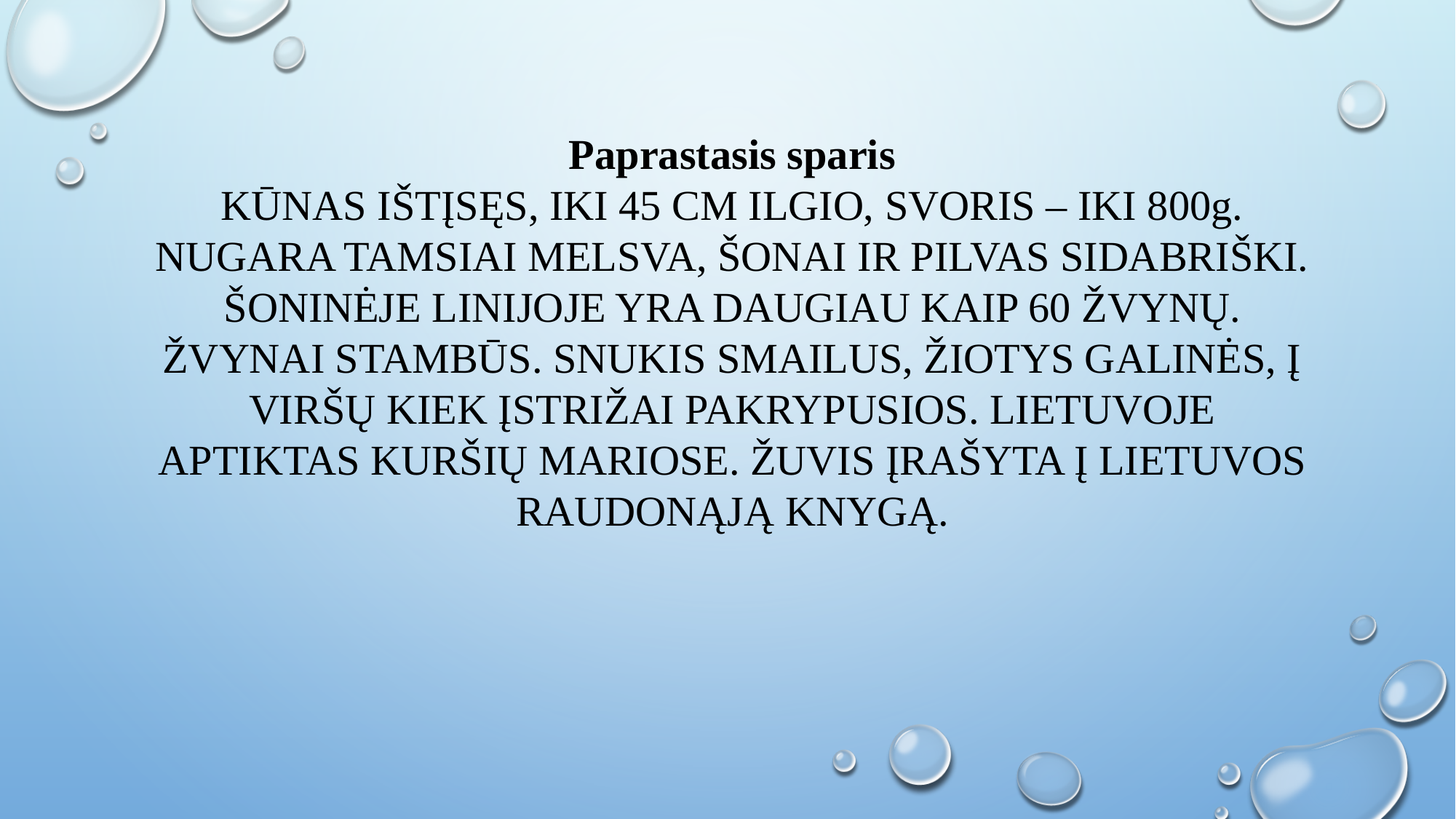

Paprastasis sparis
KŪNAS IŠTĮSĘS, IKI 45 CM ILGIO, SVORIS – IKI 800g. NUGARA TAMSIAI MELSVA, ŠONAI IR PILVAS SIDABRIŠKI. ŠONINĖJE LINIJOJE YRA DAUGIAU KAIP 60 ŽVYNŲ. ŽVYNAI STAMBŪS. SNUKIS SMAILUS, ŽIOTYS GALINĖS, Į VIRŠŲ KIEK ĮSTRIŽAI PAKRYPUSIOS. LIETUVOJE APTIKTAS KURŠIŲ MARIOSE. ŽUVIS ĮRAŠYTA Į LIETUVOS RAUDONĄJĄ KNYGĄ.